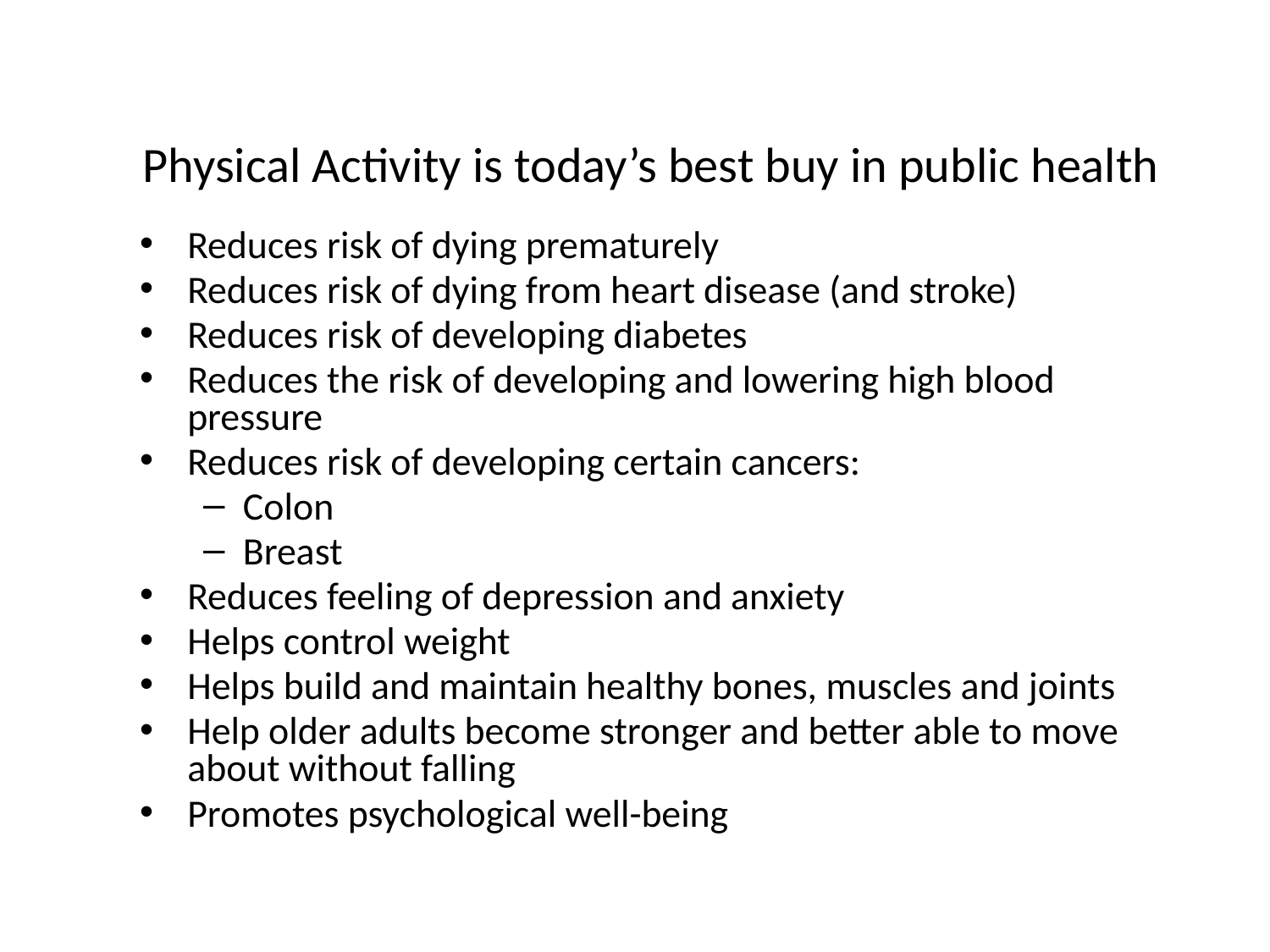

# Physical Activity is today’s best buy in public health
Reduces risk of dying prematurely
Reduces risk of dying from heart disease (and stroke)
Reduces risk of developing diabetes
Reduces the risk of developing and lowering high blood pressure
Reduces risk of developing certain cancers:
Colon
Breast
Reduces feeling of depression and anxiety
Helps control weight
Helps build and maintain healthy bones, muscles and joints
Help older adults become stronger and better able to move about without falling
Promotes psychological well-being